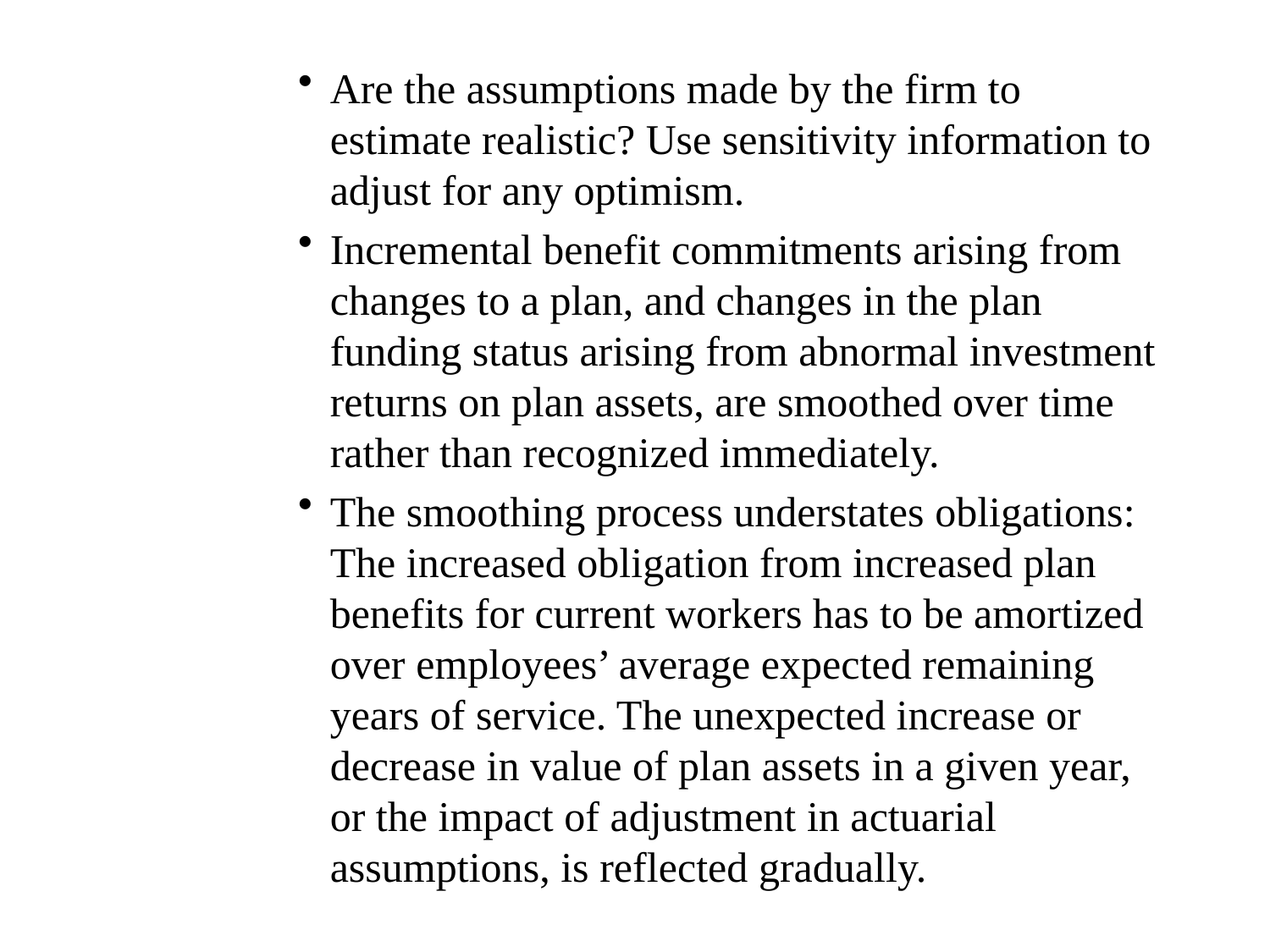

Are the assumptions made by the firm to estimate realistic? Use sensitivity information to adjust for any optimism.
Incremental benefit commitments arising from changes to a plan, and changes in the plan funding status arising from abnormal investment returns on plan assets, are smoothed over time rather than recognized immediately.
The smoothing process understates obligations: The increased obligation from increased plan benefits for current workers has to be amortized over employees’ average expected remaining years of service. The unexpected increase or decrease in value of plan assets in a given year, or the impact of adjustment in actuarial assumptions, is reflected gradually.